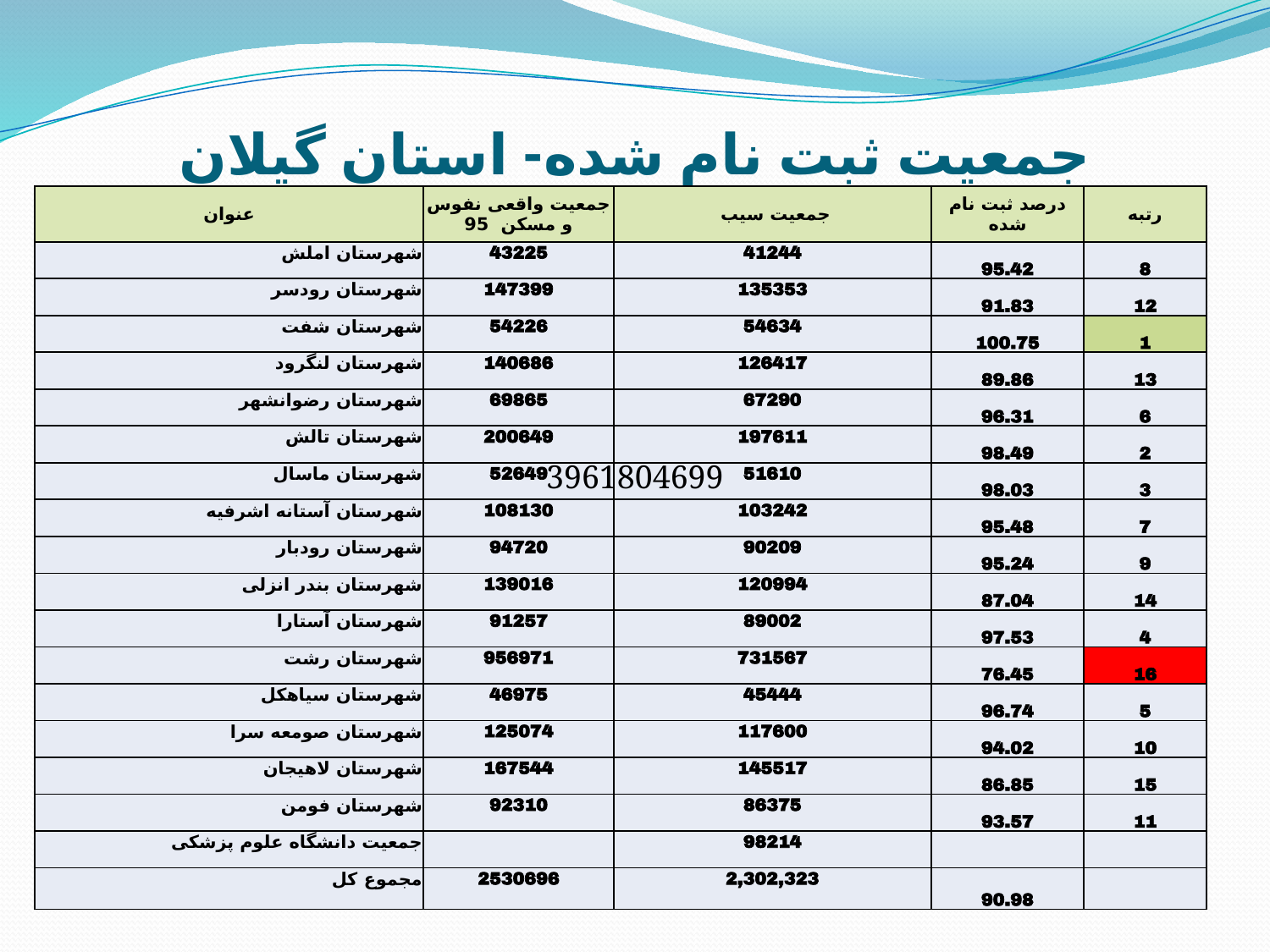

# جمعیت ثبت نام شده- استان گیلان
| عنوان | جمعیت واقعی نفوس و مسکن 95 | جمعیت سیب | درصد ثبت نام شده | رتبه |
| --- | --- | --- | --- | --- |
| شهرستان املش | 43225 | 41244 | 95.42 | 8 |
| شهرستان رودسر | 147399 | 135353 | 91.83 | 12 |
| شهرستان شفت | 54226 | 54634 | 100.75 | 1 |
| شهرستان لنگرود | 140686 | 126417 | 89.86 | 13 |
| شهرستان رضوانشهر | 69865 | 67290 | 96.31 | 6 |
| شهرستان تالش | 200649 | 197611 | 98.49 | 2 |
| شهرستان ماسال | 52649 | 51610 | 98.03 | 3 |
| شهرستان آستانه اشرفیه | 108130 | 103242 | 95.48 | 7 |
| شهرستان رودبار | 94720 | 90209 | 95.24 | 9 |
| شهرستان بندر انزلی | 139016 | 120994 | 87.04 | 14 |
| شهرستان آستارا | 91257 | 89002 | 97.53 | 4 |
| شهرستان رشت | 956971 | 731567 | 76.45 | 16 |
| شهرستان سیاهکل | 46975 | 45444 | 96.74 | 5 |
| شهرستان صومعه سرا | 125074 | 117600 | 94.02 | 10 |
| شهرستان لاهیجان | 167544 | 145517 | 86.85 | 15 |
| شهرستان فومن | 92310 | 86375 | 93.57 | 11 |
| جمعیت دانشگاه علوم پزشکی |  | 98214 |  |  |
| مجموع کل | 2530696 | 2,302,323 | 90.98 |  |
3961804699